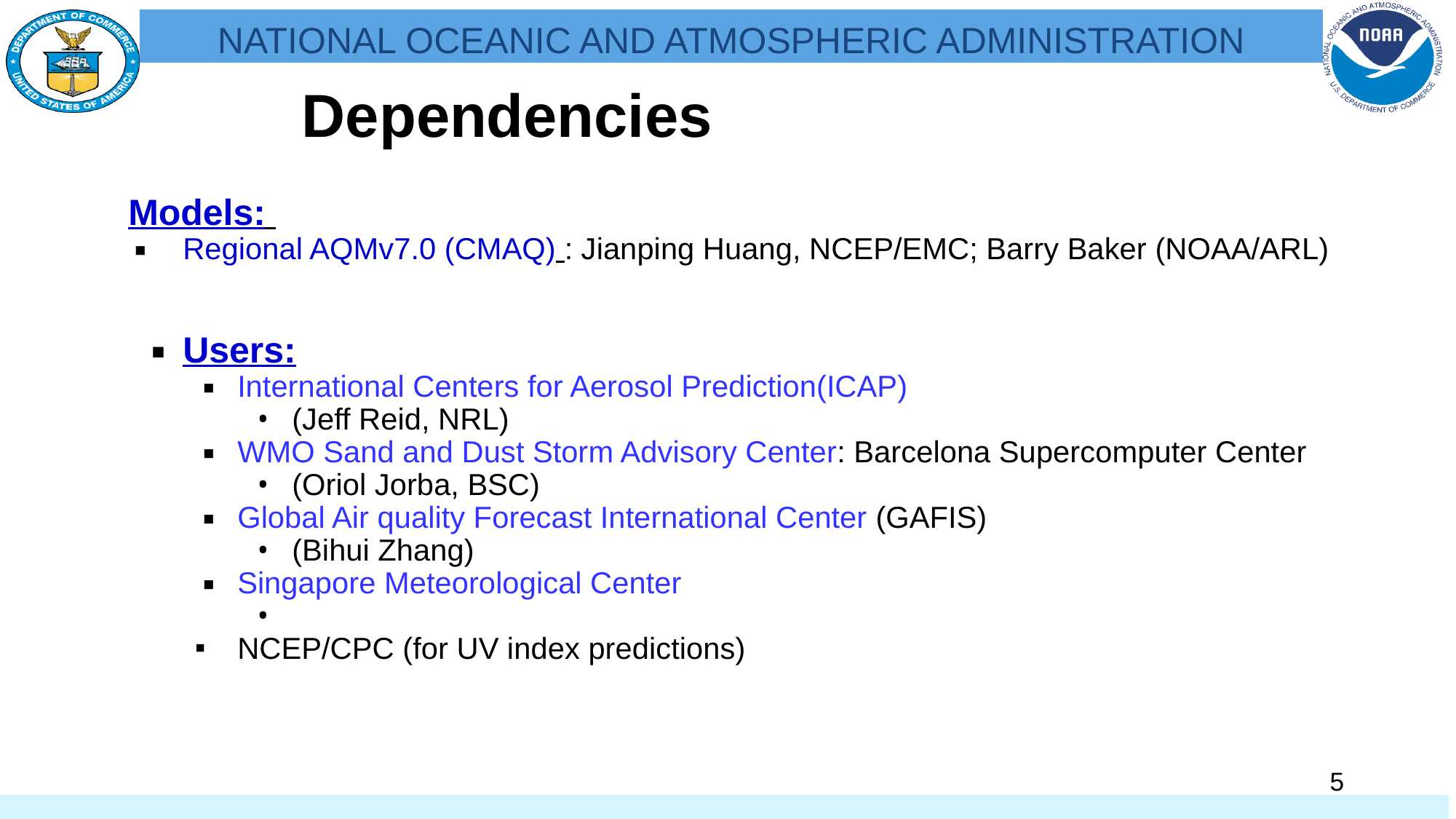

# Dependencies
Models:
Regional AQMv7.0 (CMAQ) : Jianping Huang, NCEP/EMC; Barry Baker (NOAA/ARL)

Users:
International Centers for Aerosol Prediction(ICAP)
(Jeff Reid, NRL)
WMO Sand and Dust Storm Advisory Center: Barcelona Supercomputer Center
(Oriol Jorba, BSC)
Global Air quality Forecast International Center (GAFIS)
(Bihui Zhang)
Singapore Meteorological Center

NCEP/CPC (for UV index predictions)
5